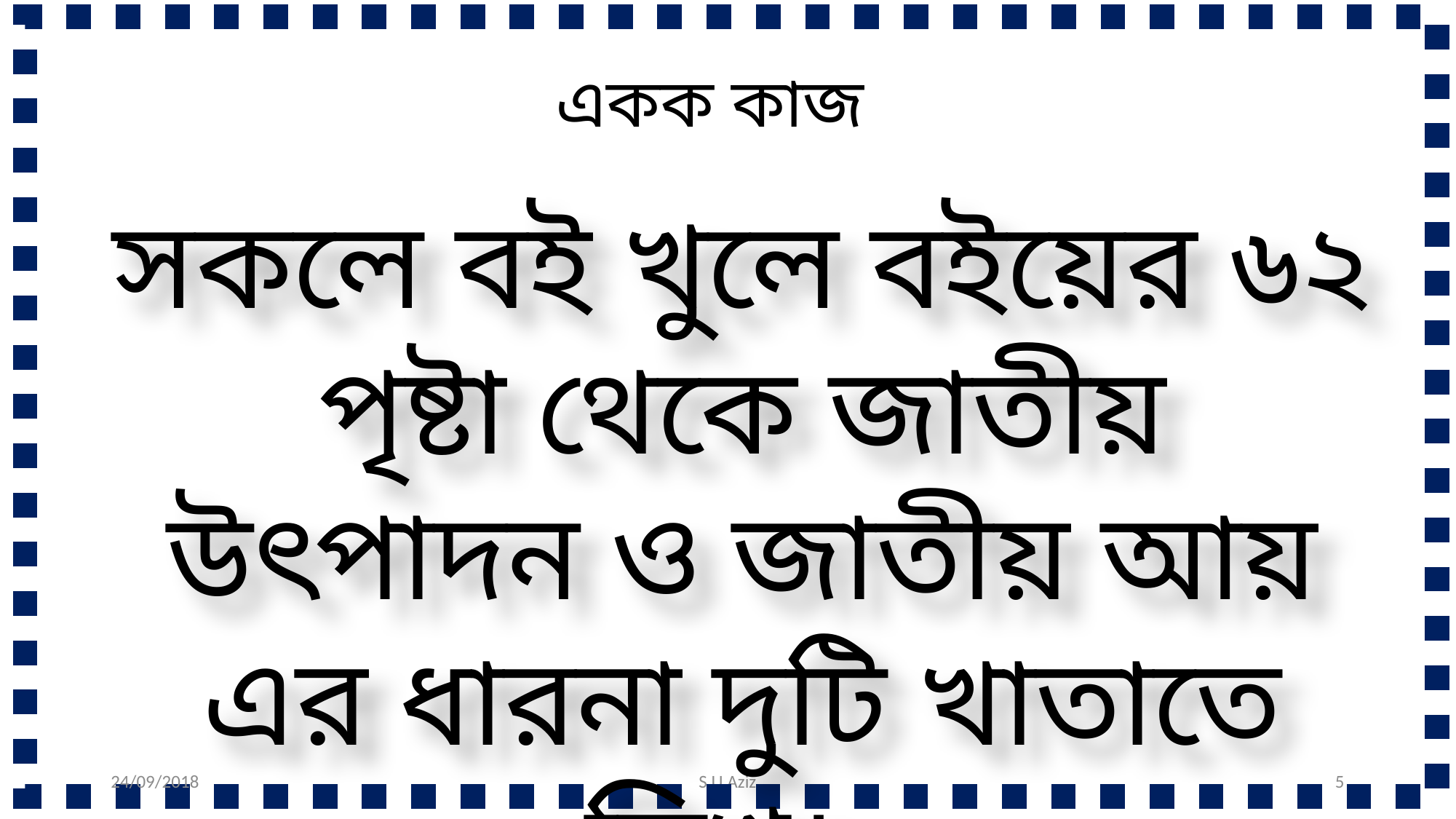

একক কাজ
সকলে বই খুলে বইয়ের ৬২ পৃষ্টা থেকে জাতীয় উৎপাদন ও জাতীয় আয় এর ধারনা দুটি খাতাতে লিখ।
24/09/2018
S U Aziz
5